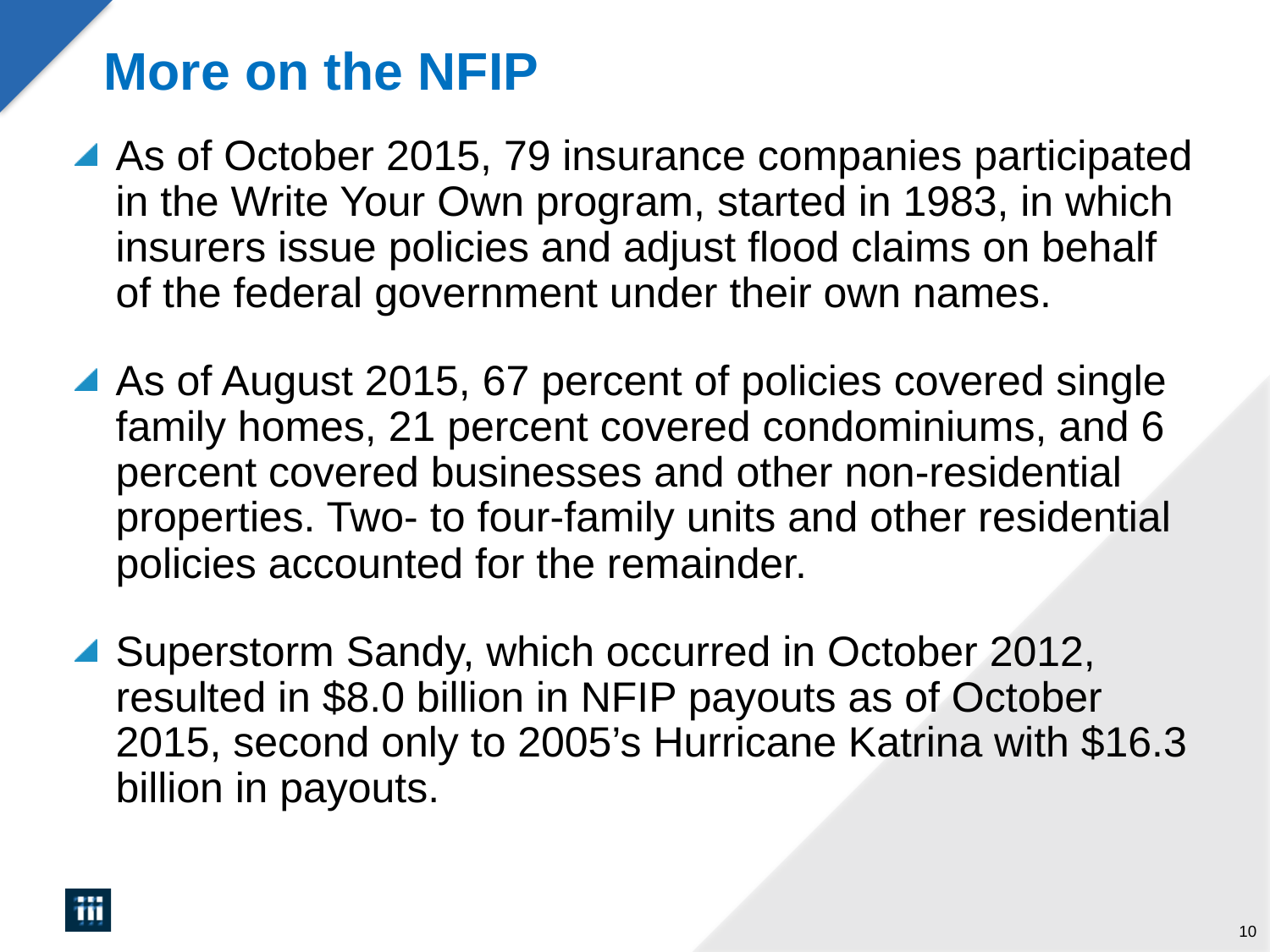

# More on the NFIP
As of October 2015, 79 insurance companies participated in the Write Your Own program, started in 1983, in which insurers issue policies and adjust flood claims on behalf of the federal government under their own names.
As of August 2015, 67 percent of policies covered single family homes, 21 percent covered condominiums, and 6 percent covered businesses and other non-residential properties. Two- to four-family units and other residential policies accounted for the remainder.
Superstorm Sandy, which occurred in October 2012, resulted in $8.0 billion in NFIP payouts as of October 2015, second only to 2005’s Hurricane Katrina with $16.3 billion in payouts.

10
010816
III Member Benefits and Services